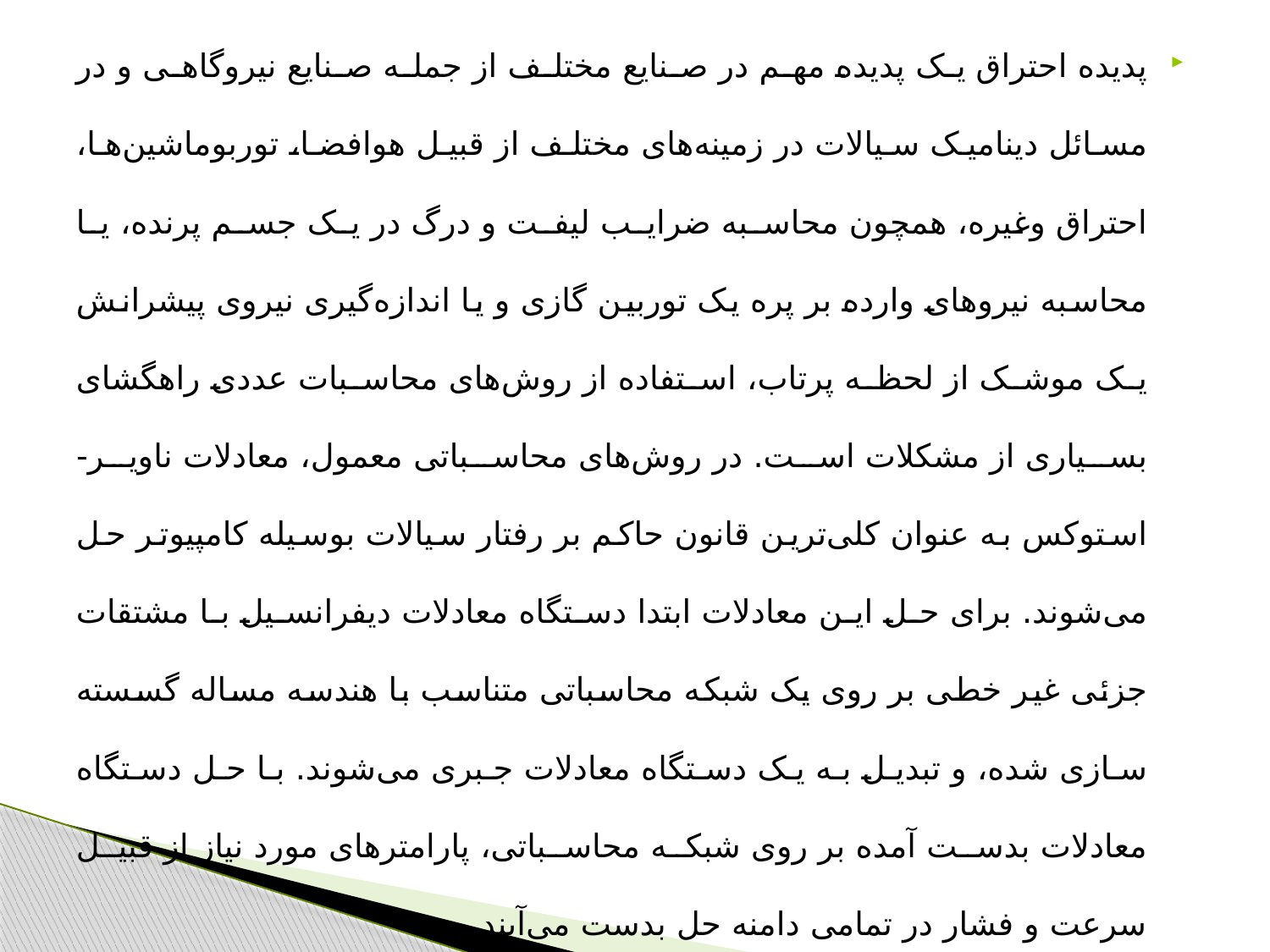

پدیده احتراق یک پدیده مهم در صنایع مختلف از جمله صنایع نیروگاهی و در مسائل دینامیک سیالات در زمینه‌های مختلف از قبیل هوافضا، توربوماشین‌ها، احتراق وغیره، همچون محاسبه ضرایب لیفت و درگ در یک جسم پرنده، یا محاسبه نیروهای وارده بر پره یک توربین گازی و یا اندازه‌گیری نیروی پیشرانش یک موشک از لحظه پرتاب، استفاده از روش‌های محاسبات عددی راهگشای بسیاری از مشکلات است. در روش‌های محاسباتی معمول، معادلات ناویر-استوکس به عنوان کلی‌ترین قانون حاکم بر رفتار سیالات بوسیله کامپیوتر حل می‌شوند. برای حل این معادلات ابتدا دستگاه معادلات دیفرانسیل با مشتقات جزئی غیر خطی بر روی یک شبکه محاسباتی متناسب با هندسه مساله گسسته سازی شده، و تبدیل به یک دستگاه معادلات جبری می‌شوند. با حل دستگاه معادلات بدست آمده بر روی شبکه محاسباتی، پارامترهای مورد نیاز از قبیل سرعت و فشار در تمامی دامنه حل بدست می‌آیند.